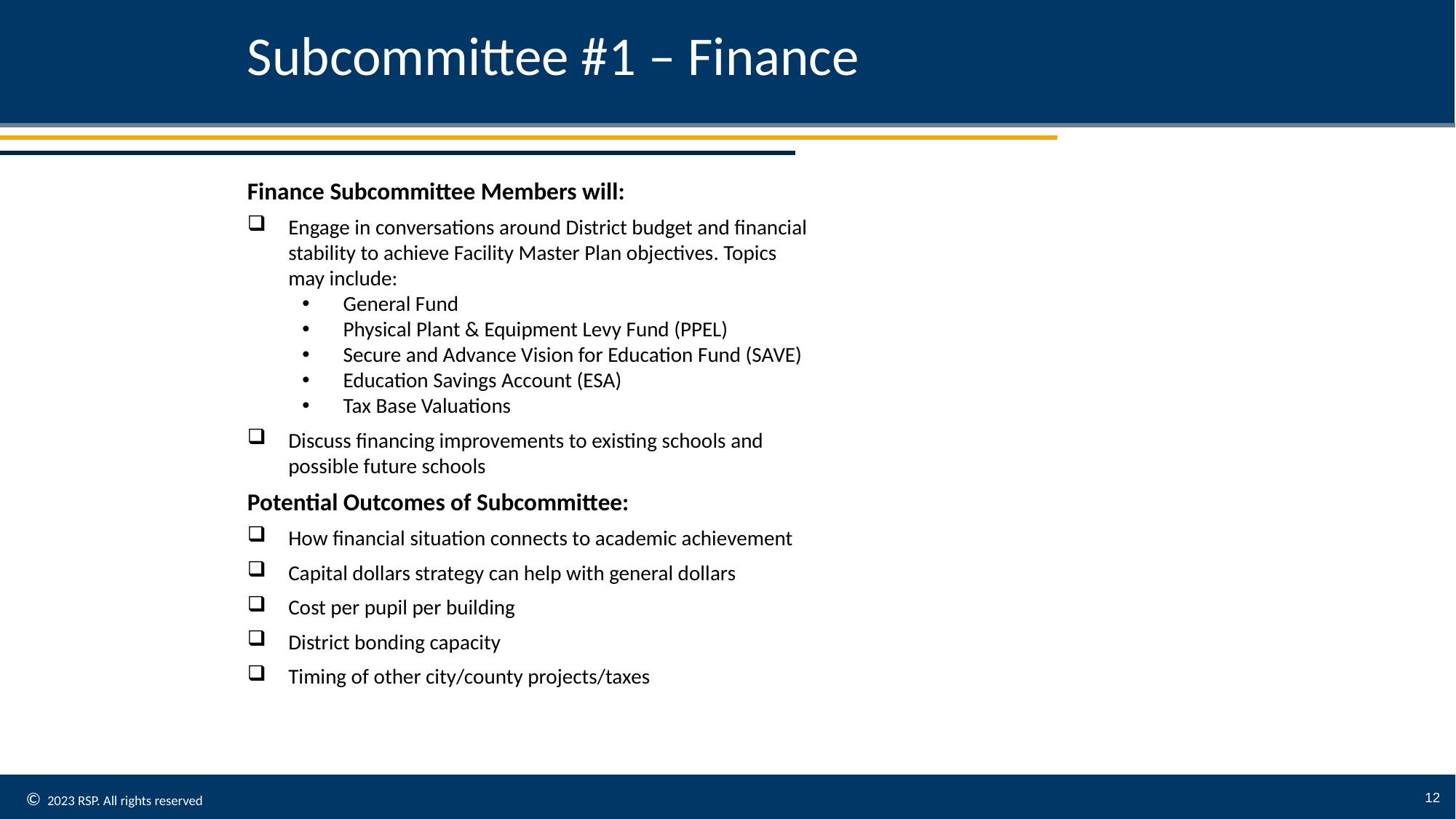

# Subcommittee #1 – Finance
Finance Subcommittee Members will:
Engage in conversations around District budget and financial stability to achieve Facility Master Plan objectives. Topics may include:
General Fund
Physical Plant & Equipment Levy Fund (PPEL)
Secure and Advance Vision for Education Fund (SAVE)
Education Savings Account (ESA)
Tax Base Valuations
Discuss financing improvements to existing schools and possible future schools
Potential Outcomes of Subcommittee:
How financial situation connects to academic achievement
Capital dollars strategy can help with general dollars
Cost per pupil per building
District bonding capacity
Timing of other city/county projects/taxes